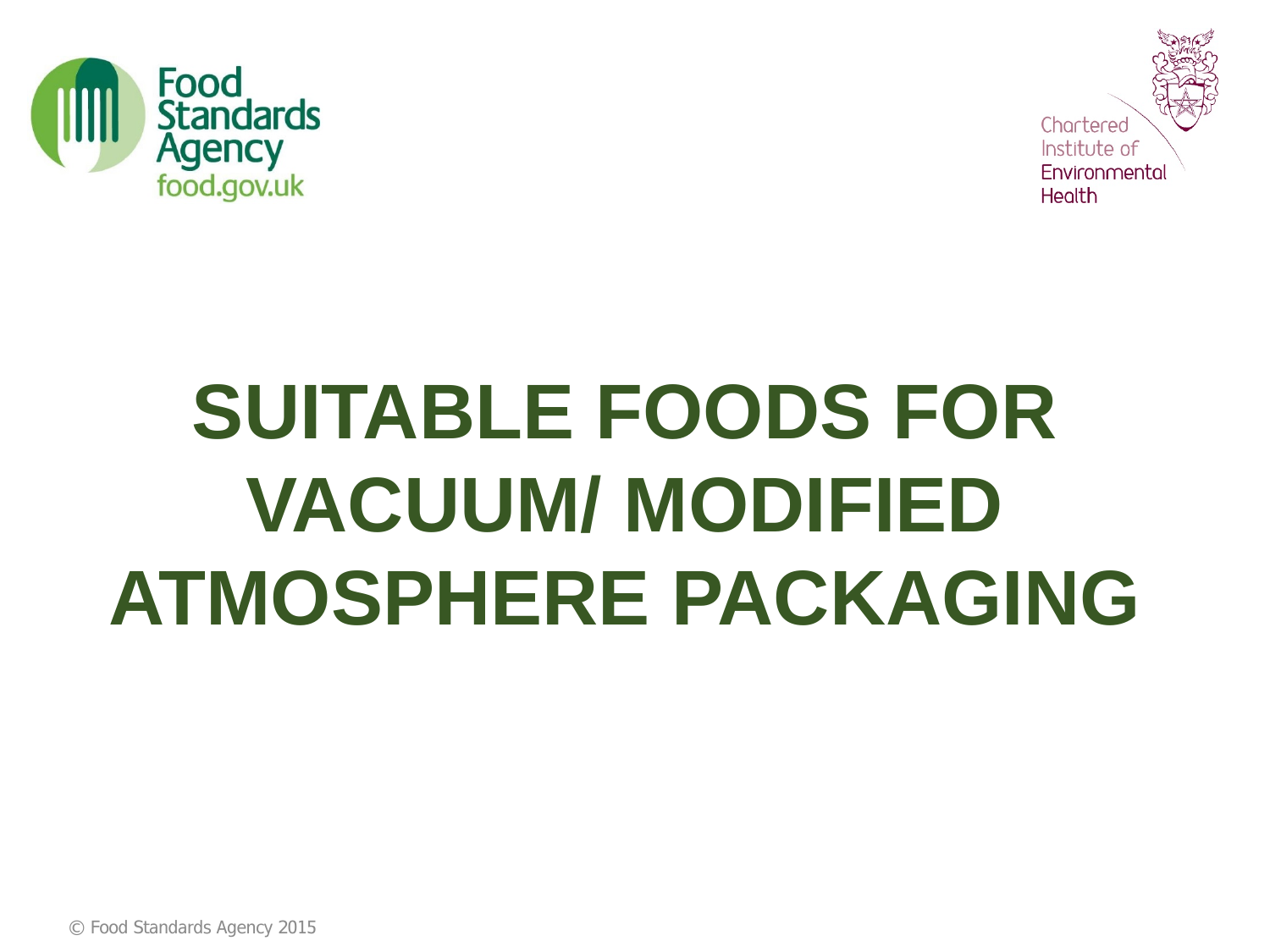

SUITABLE FOODS FOR VACUUM/ MODIFIED ATMOSPHERE PACKAGING
© Food Standards Agency 2015